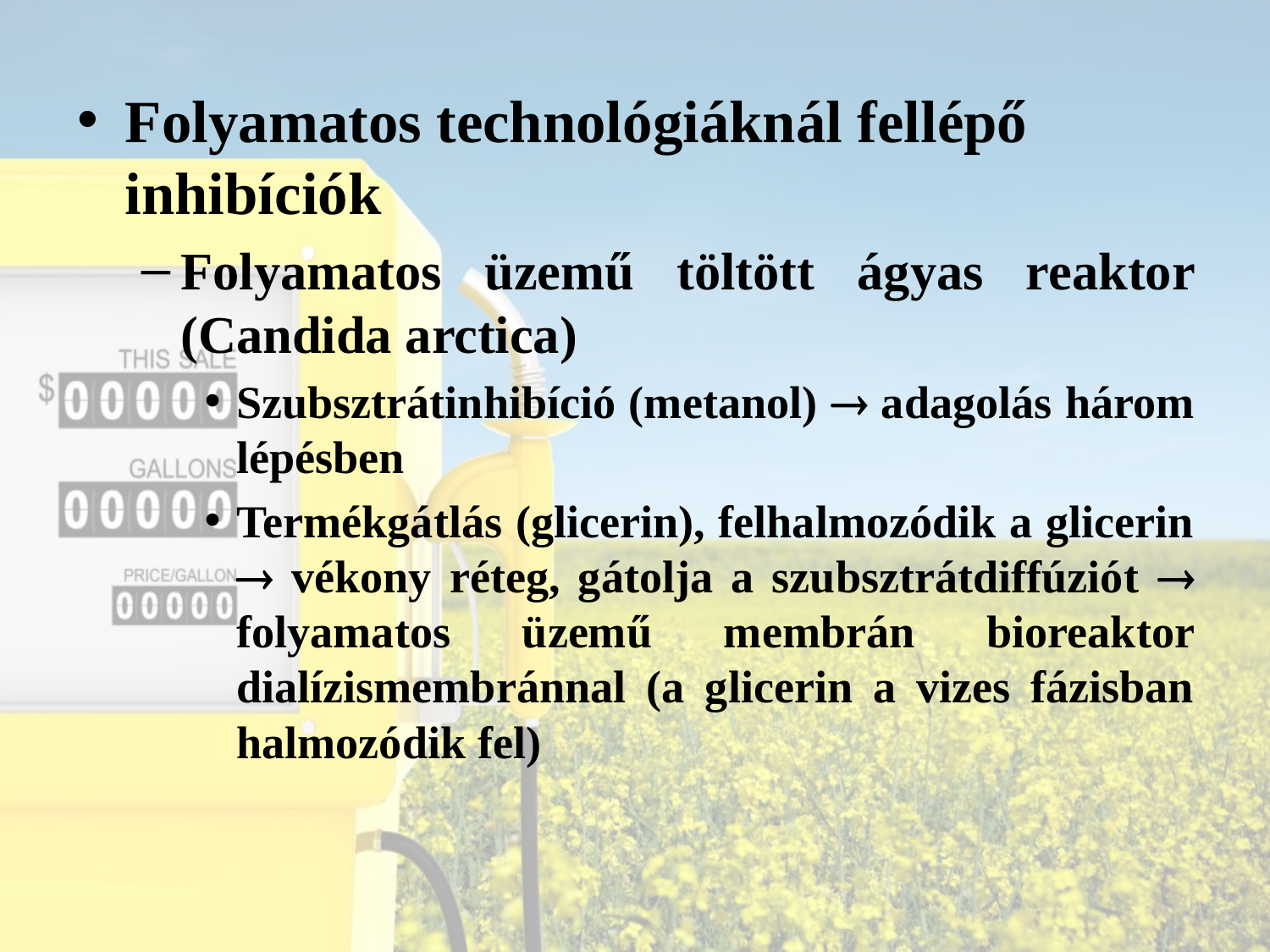

Folyamatos technológiáknál fellépő inhibíciók
Folyamatos üzemű töltött ágyas reaktor (Candida arctica)
Szubsztrátinhibíció (metanol) → adagolás három lépésben
Termékgátlás (glicerin), felhalmozódik a glicerin → vékony réteg, gátolja a szubsztrátdiffúziót → folyamatos üzemű membrán bioreaktor dialízismembránnal (a glicerin a vizes fázisban halmozódik fel)